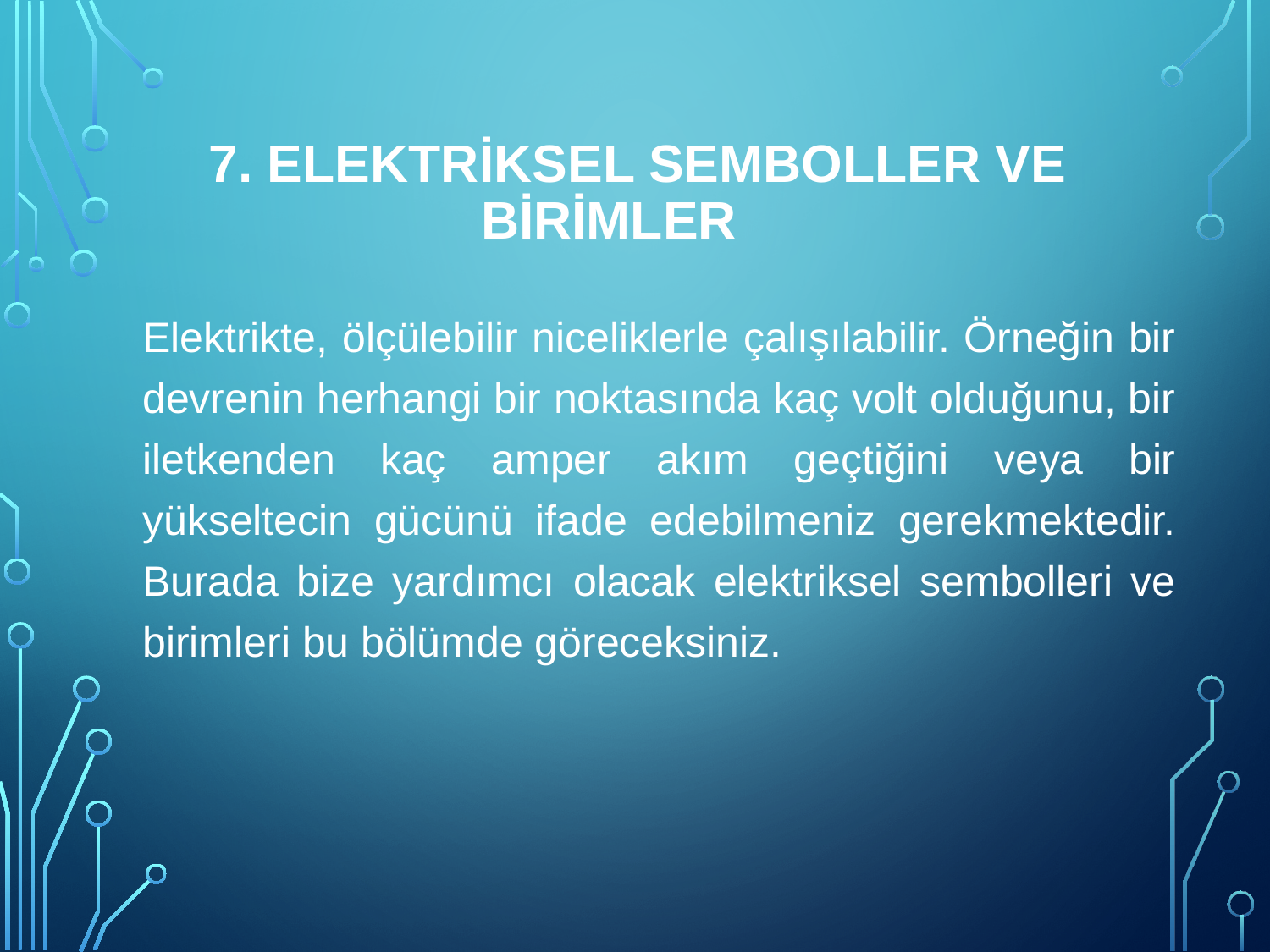

7. ELEKTRİKSEL SEMBOLLER VE BİRİMLER

	Elektrikte, ölçülebilir niceliklerle çalışılabilir. Örneğin bir devrenin herhangi bir noktasında kaç volt olduğunu, bir iletkenden kaç amper akım geçtiğini veya bir yükseltecin gücünü ifade edebilmeniz gerekmektedir. Burada bize yardımcı olacak elektriksel sembolleri ve birimleri bu bölümde göreceksiniz.